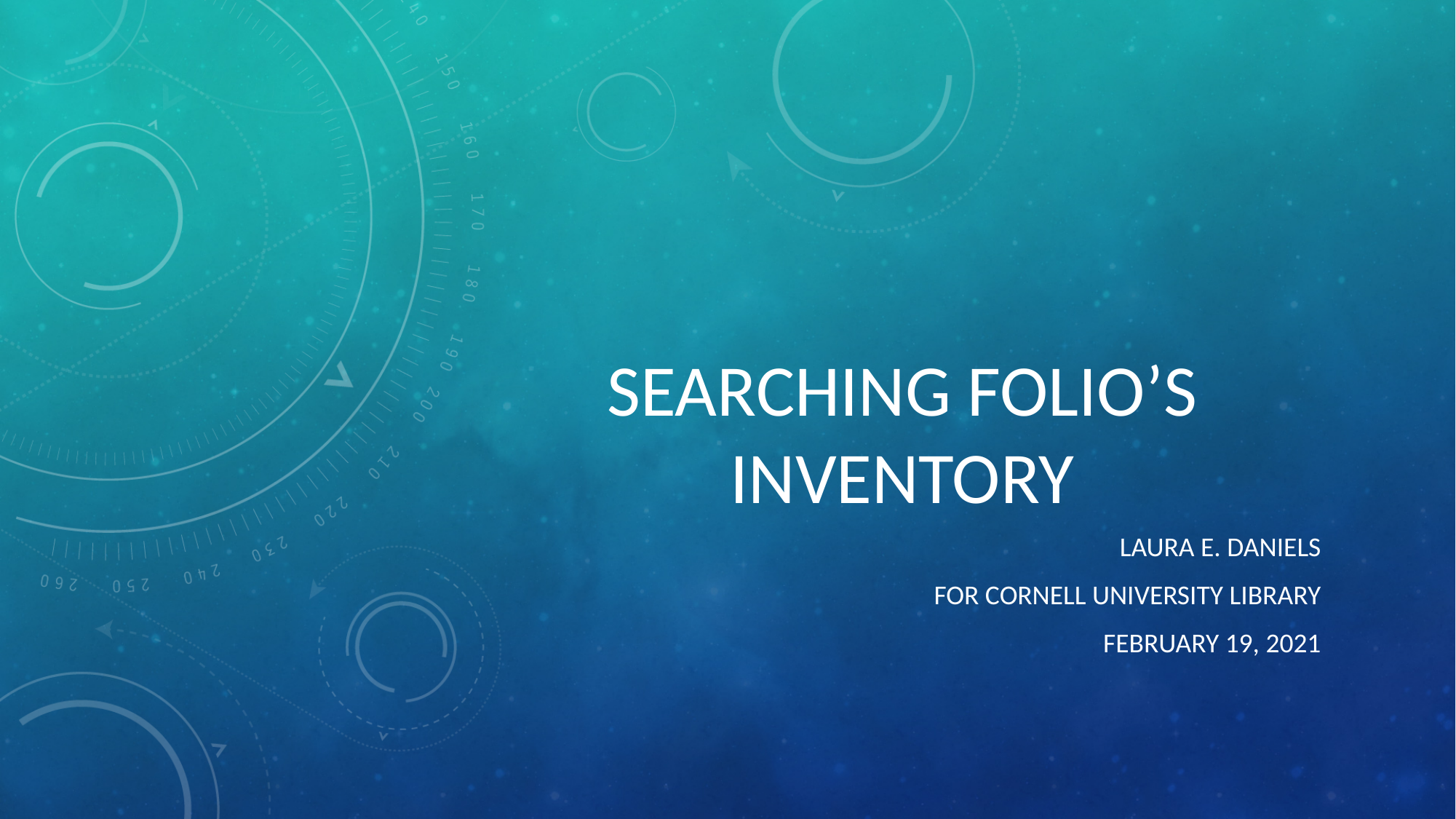

# Searching Folio’s inventory
Laura E. Daniels
For Cornell University Library
February 19, 2021